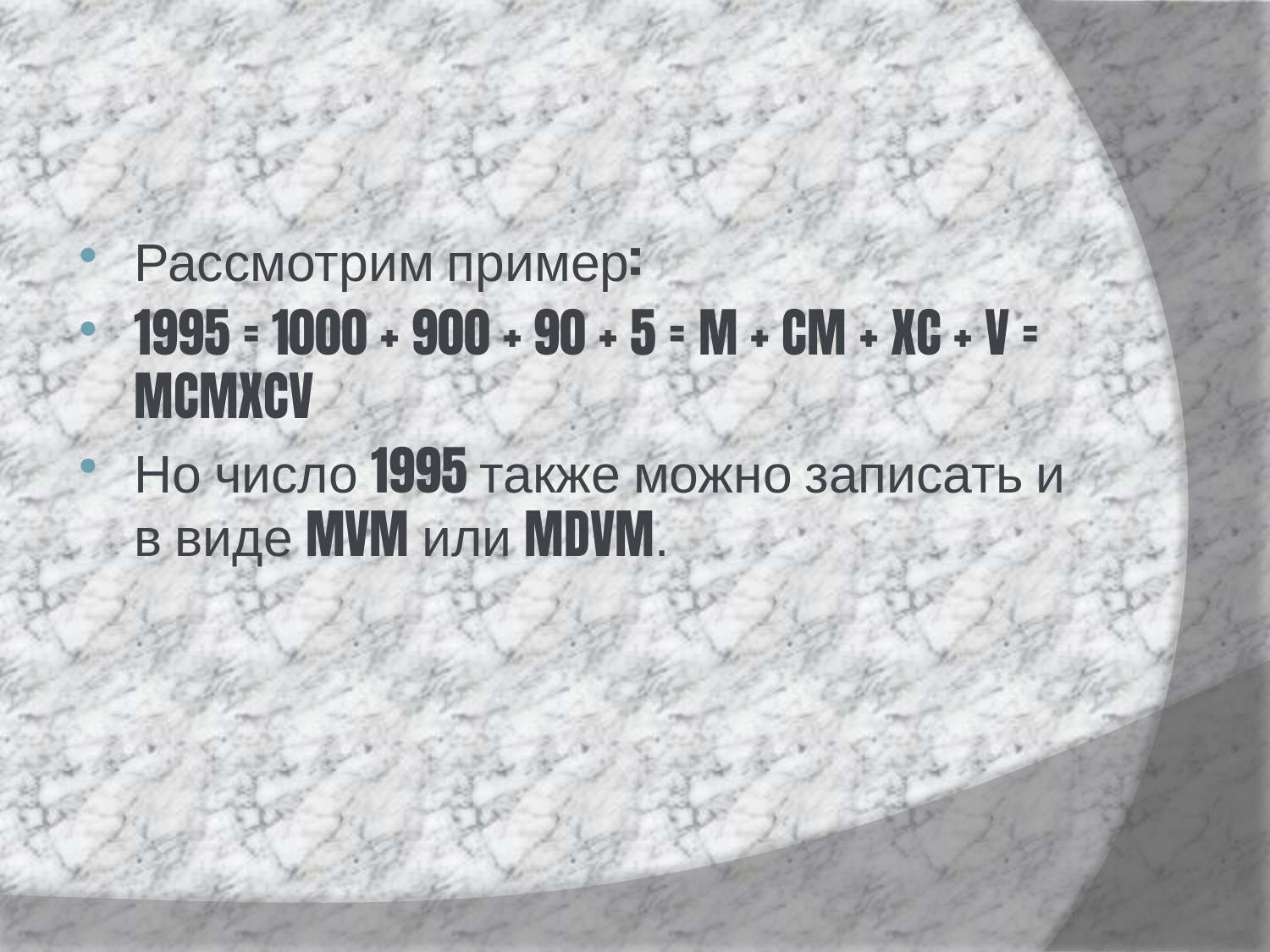

#
Рассмотрим пример:
1995 = 1000 + 900 + 90 + 5 = M + CM + XC + V = MCMXCV
Но число 1995 также можно записать и в виде MVM или MDVM.